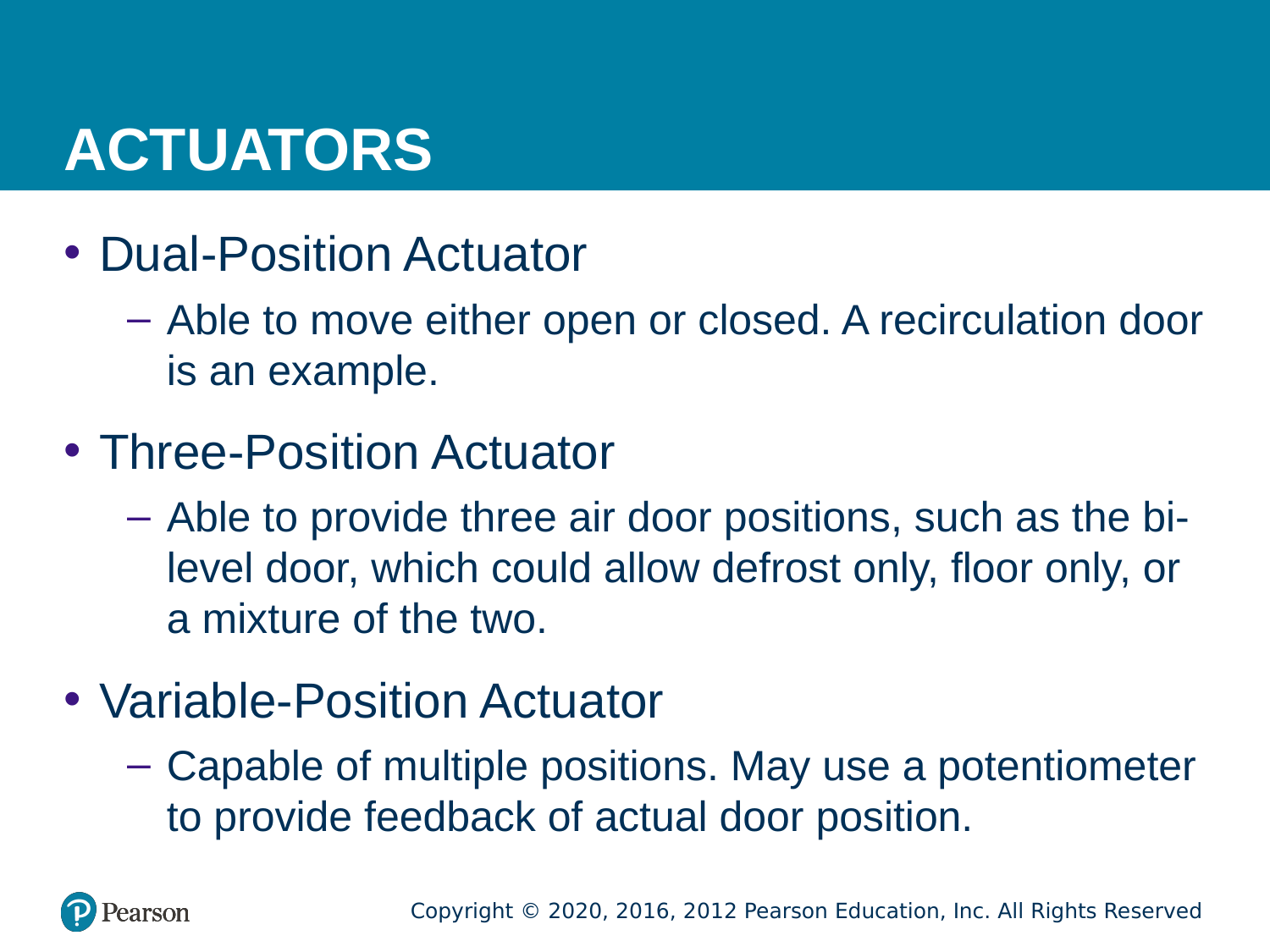

# ACTUATORS
Dual-Position Actuator
Able to move either open or closed. A recirculation door is an example.
Three-Position Actuator
Able to provide three air door positions, such as the bi-level door, which could allow defrost only, floor only, or a mixture of the two.
Variable-Position Actuator
Capable of multiple positions. May use a potentiometer to provide feedback of actual door position.